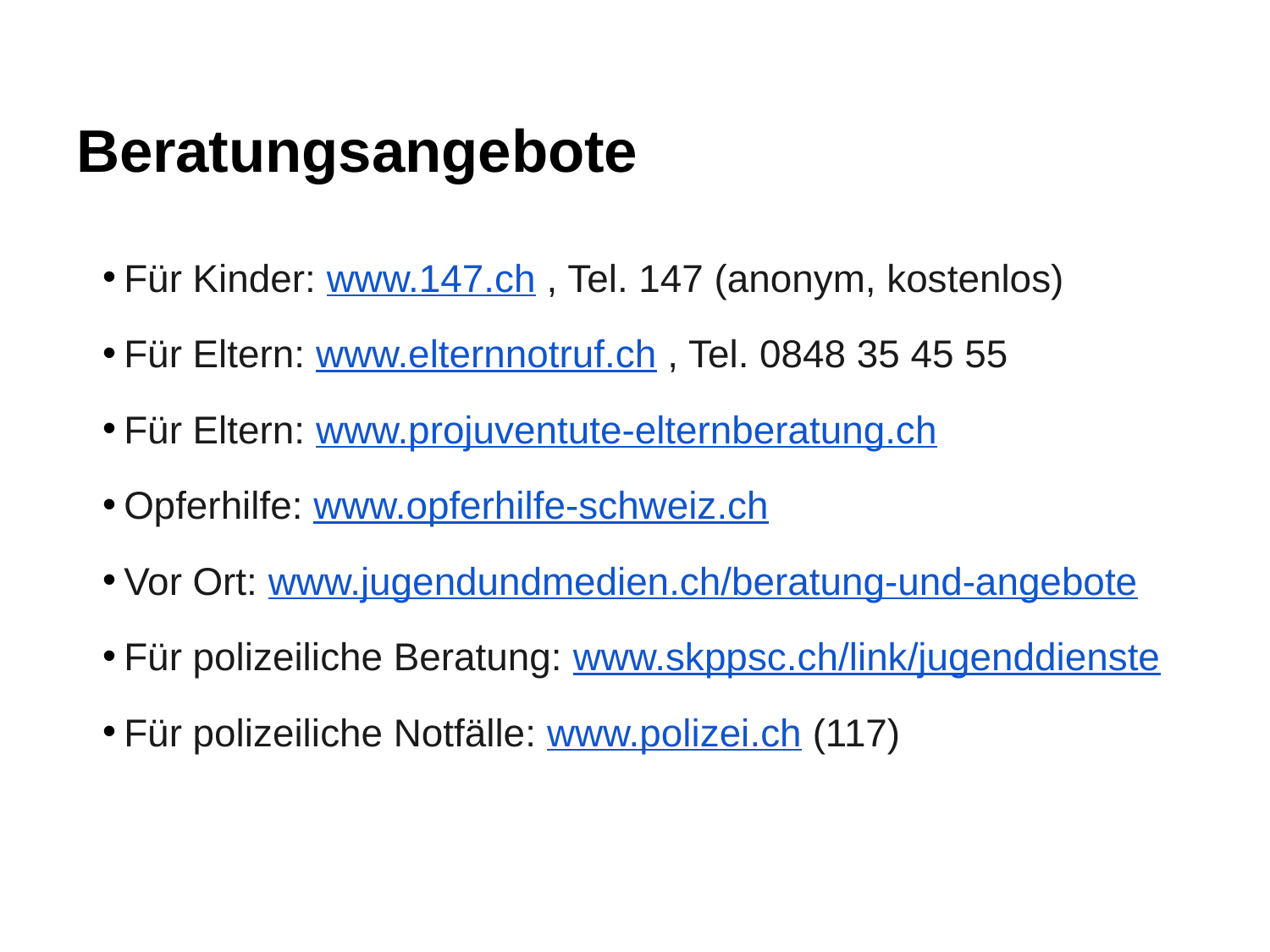

# Beratungsangebote
Für Kinder: www.147.ch , Tel. 147 (anonym, kostenlos)
Für Eltern: www.elternnotruf.ch , Tel. 0848 35 45 55
Für Eltern: www.projuventute-elternberatung.ch
Opferhilfe: www.opferhilfe-schweiz.ch
Vor Ort: www.jugendundmedien.ch/beratung-und-angebote
Für polizeiliche Beratung: www.skppsc.ch/link/jugenddienste
Für polizeiliche Notfälle: www.polizei.ch (117)